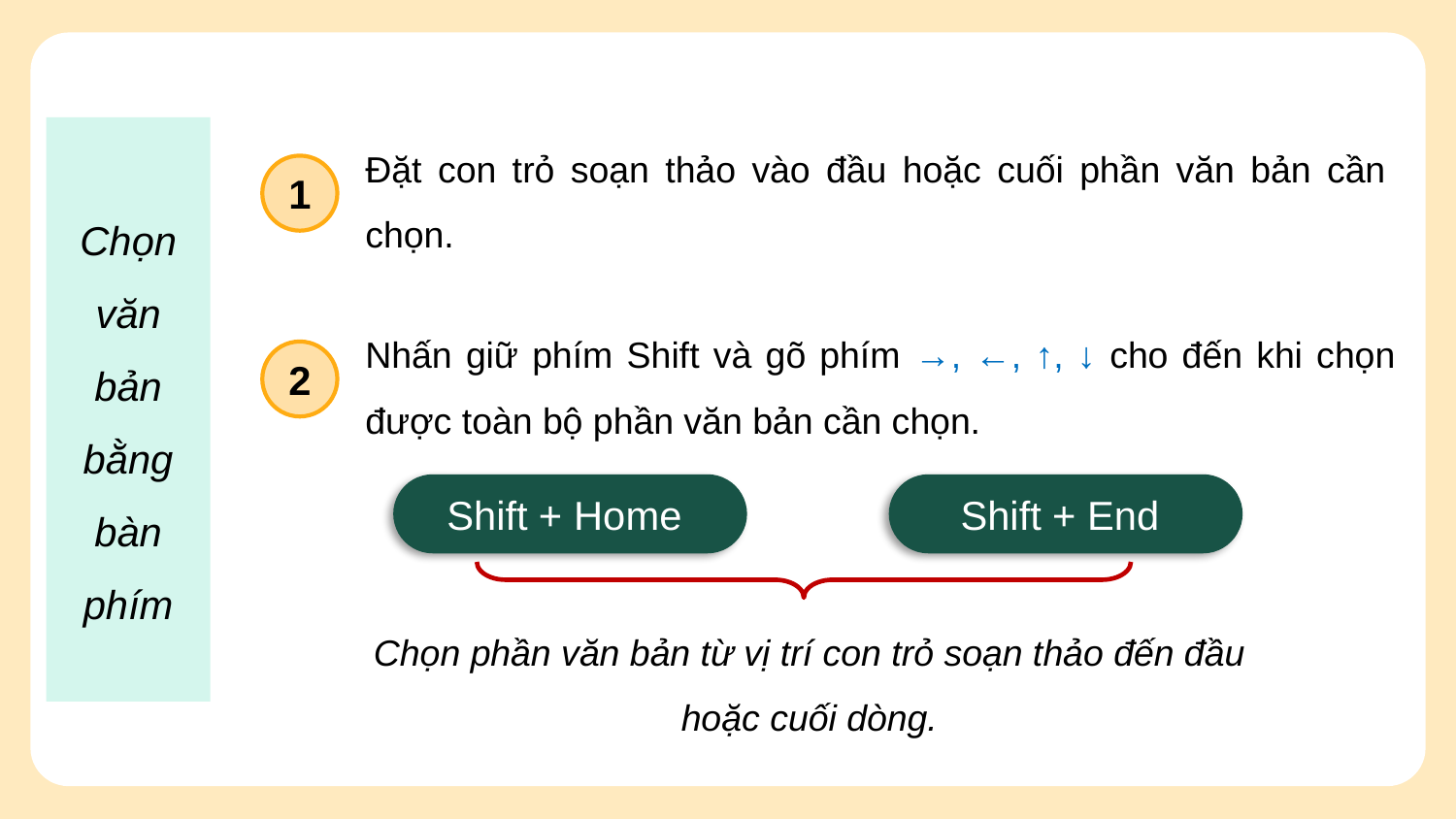

Chọn văn bản bằng bàn phím
Đặt con trỏ soạn thảo vào đầu hoặc cuối phần văn bản cần chọn.
1

Nhấn giữ phím Shift và gõ phím →, ←, ↑, ↓ cho đến khi chọn được toàn bộ phần văn bản cần chọn.
2
Shift + Home
Shift + End
Chọn phần văn bản từ vị trí con trỏ soạn thảo đến đầu hoặc cuối dòng.